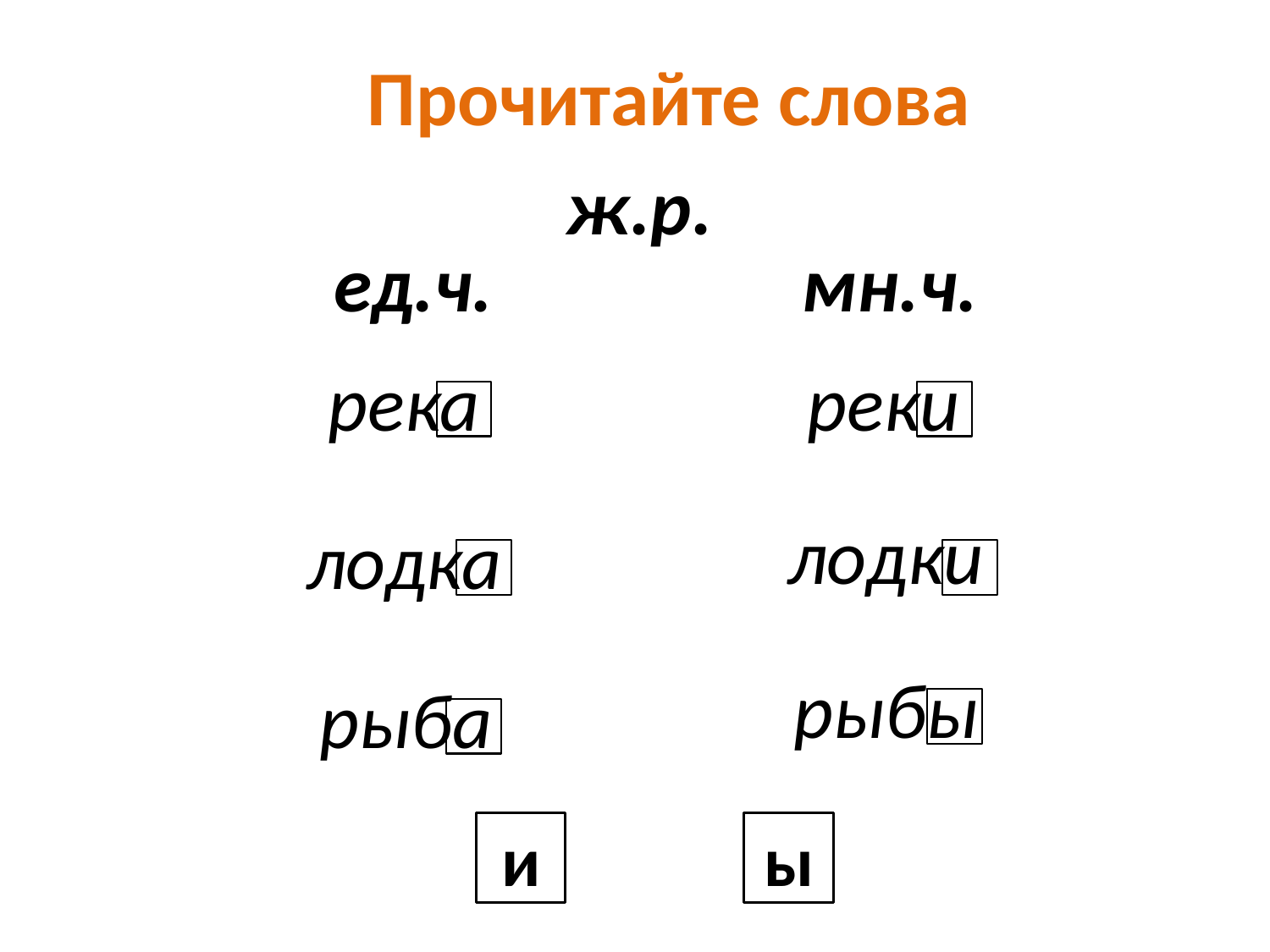

Прочитайте слова
ж.р.
ед.ч.
мн.ч.
река
реки

лодки
лодка

рыбы
рыба

и
ы